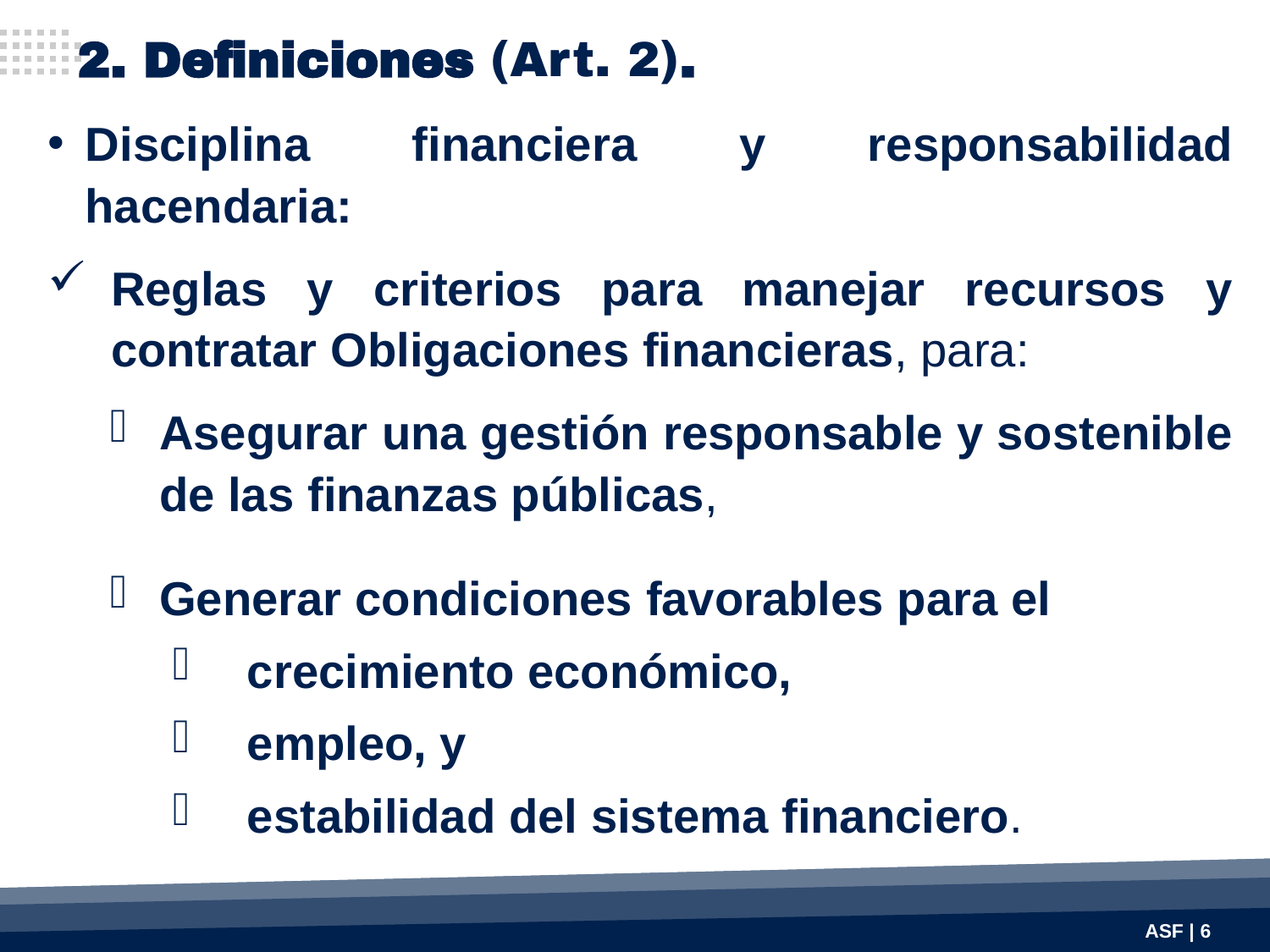

2. Definiciones (Art. 2).
Disciplina financiera y responsabilidad hacendaria:
Reglas y criterios para manejar recursos y contratar Obligaciones financieras, para:
Asegurar una gestión responsable y sostenible de las finanzas públicas,
Generar condiciones favorables para el
crecimiento económico,
empleo, y
estabilidad del sistema financiero.
ASF | 6